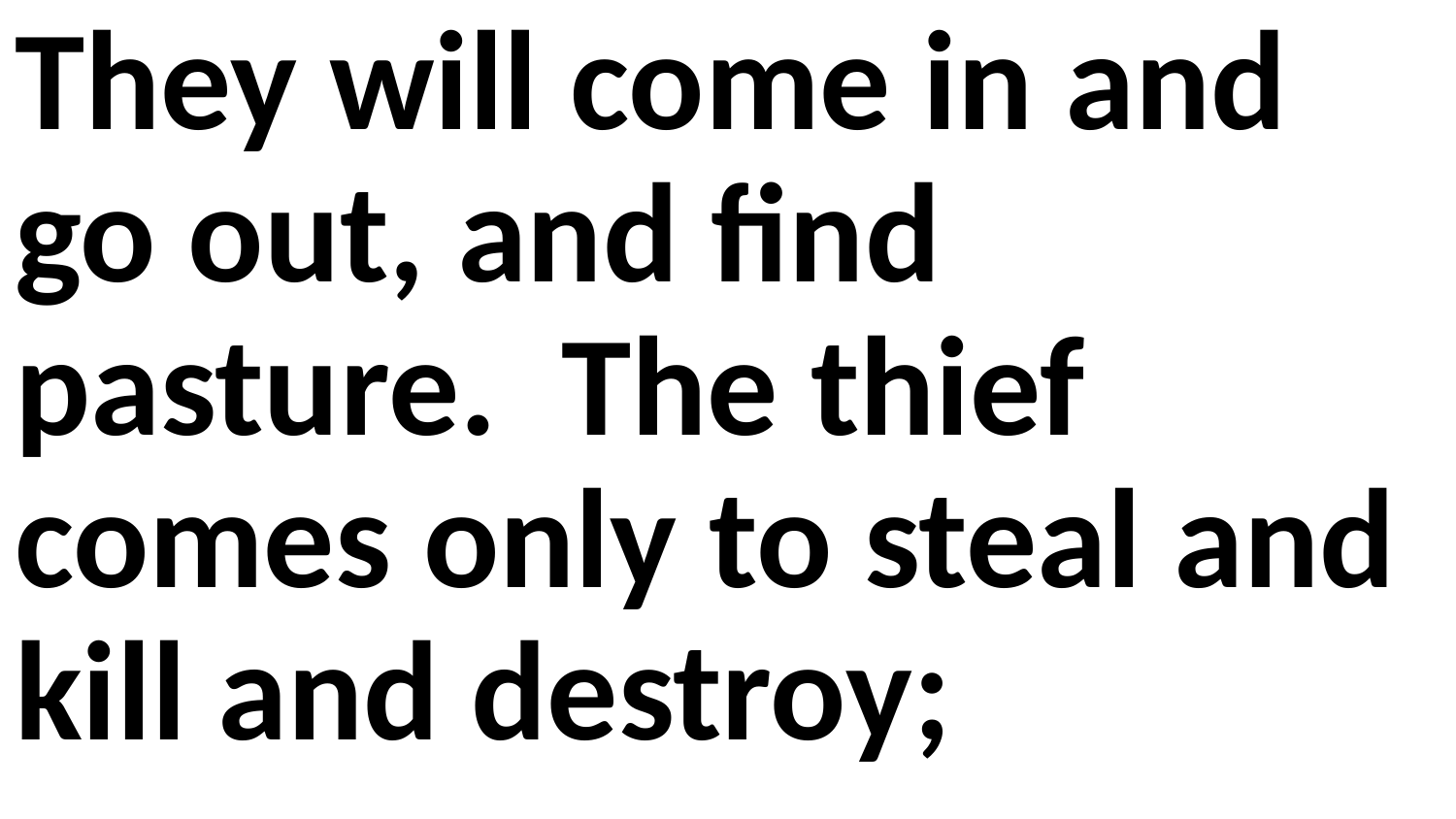

They will come in and go out, and find pasture.  The thief comes only to steal and kill and destroy;